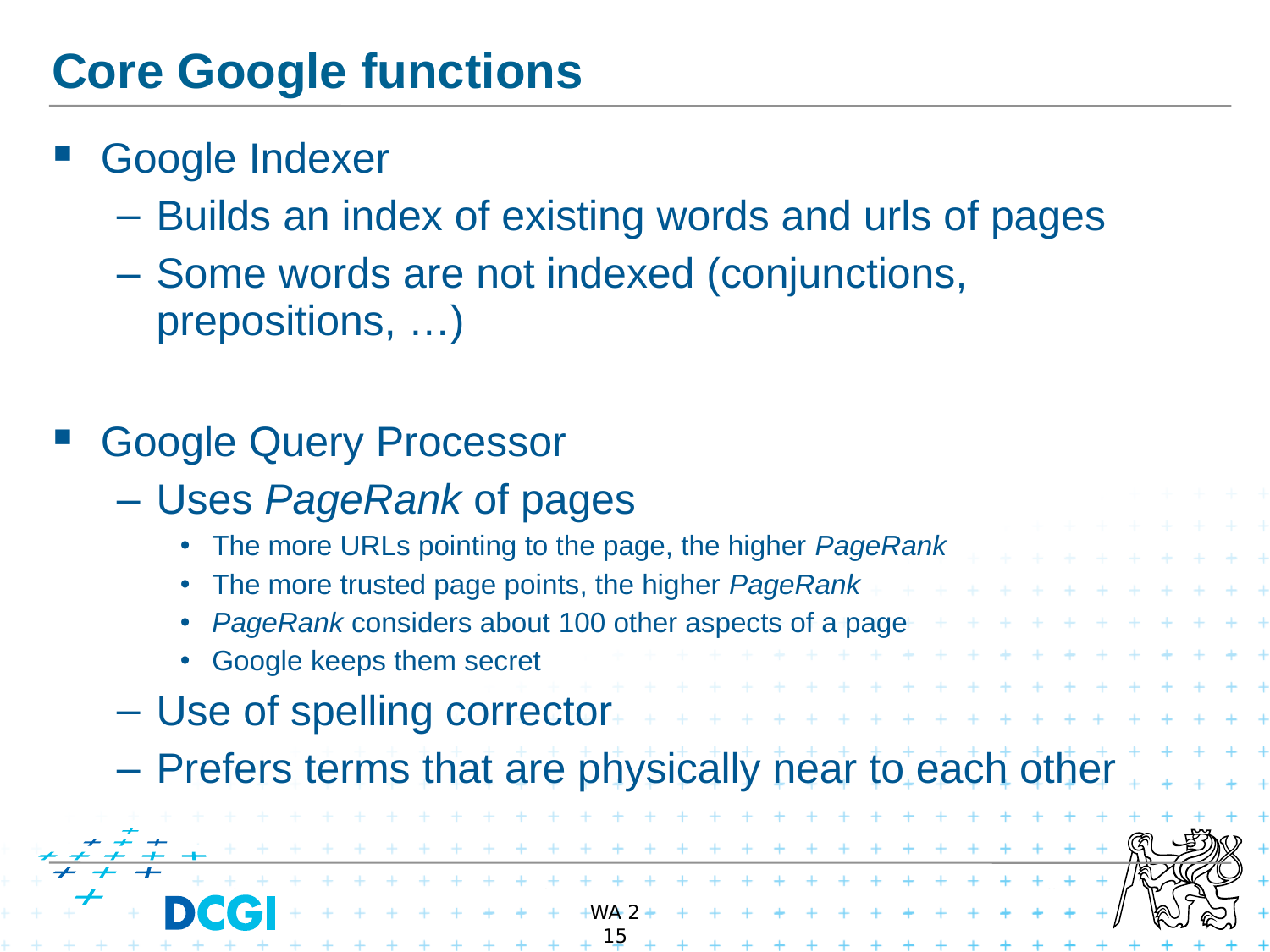

# Core Google functions
Google Indexer
Builds an index of existing words and urls of pages
Some words are not indexed (conjunctions, prepositions, …)

Google Query Processor
Uses PageRank of pages
The more URLs pointing to the page, the higher PageRank
The more trusted page points, the higher PageRank
PageRank considers about 100 other aspects of a page
Google keeps them secret
Use of spelling corrector
Prefers terms that are physically near to each other